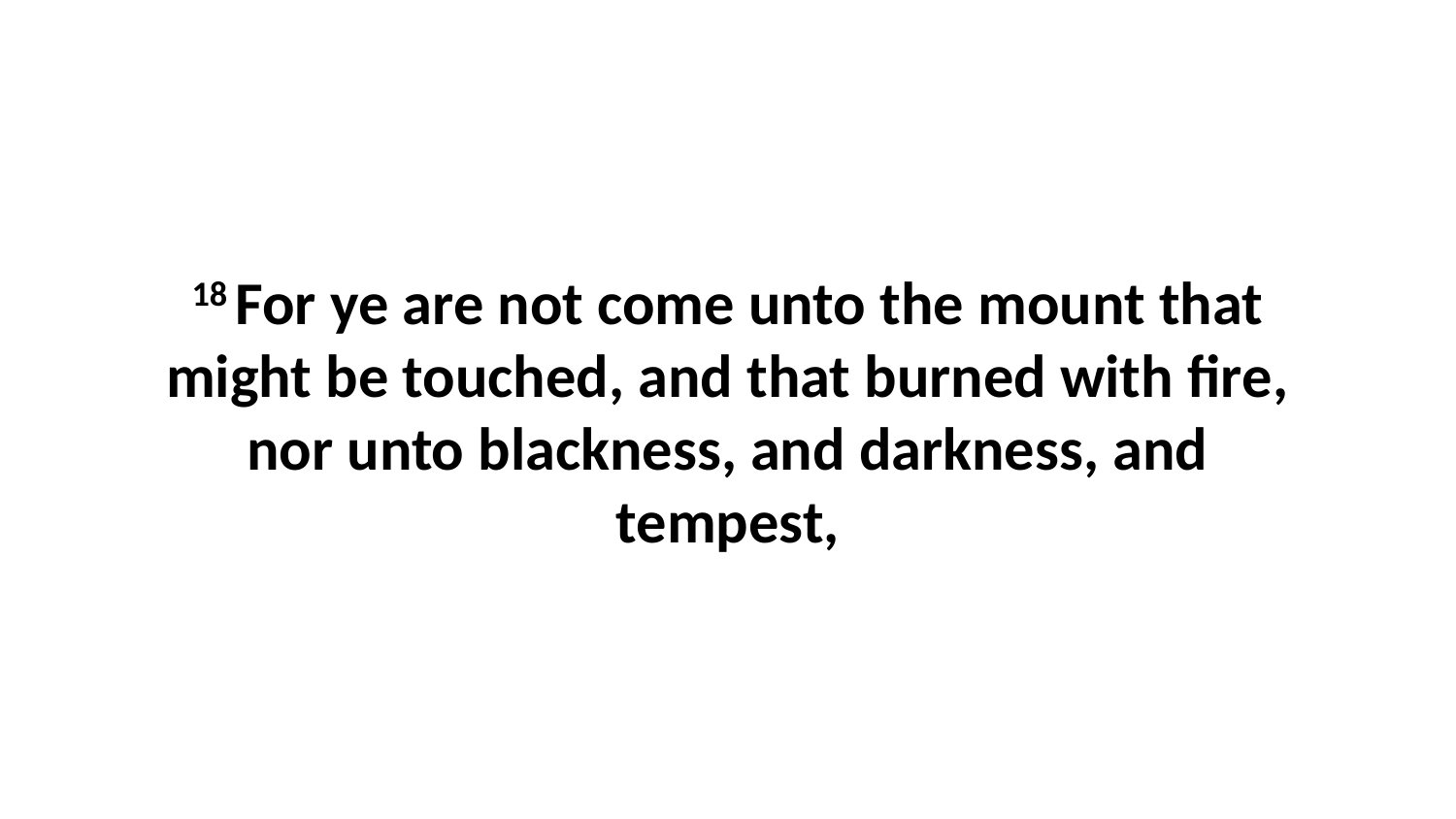

18 For ye are not come unto the mount that might be touched, and that burned with fire, nor unto blackness, and darkness, and tempest,